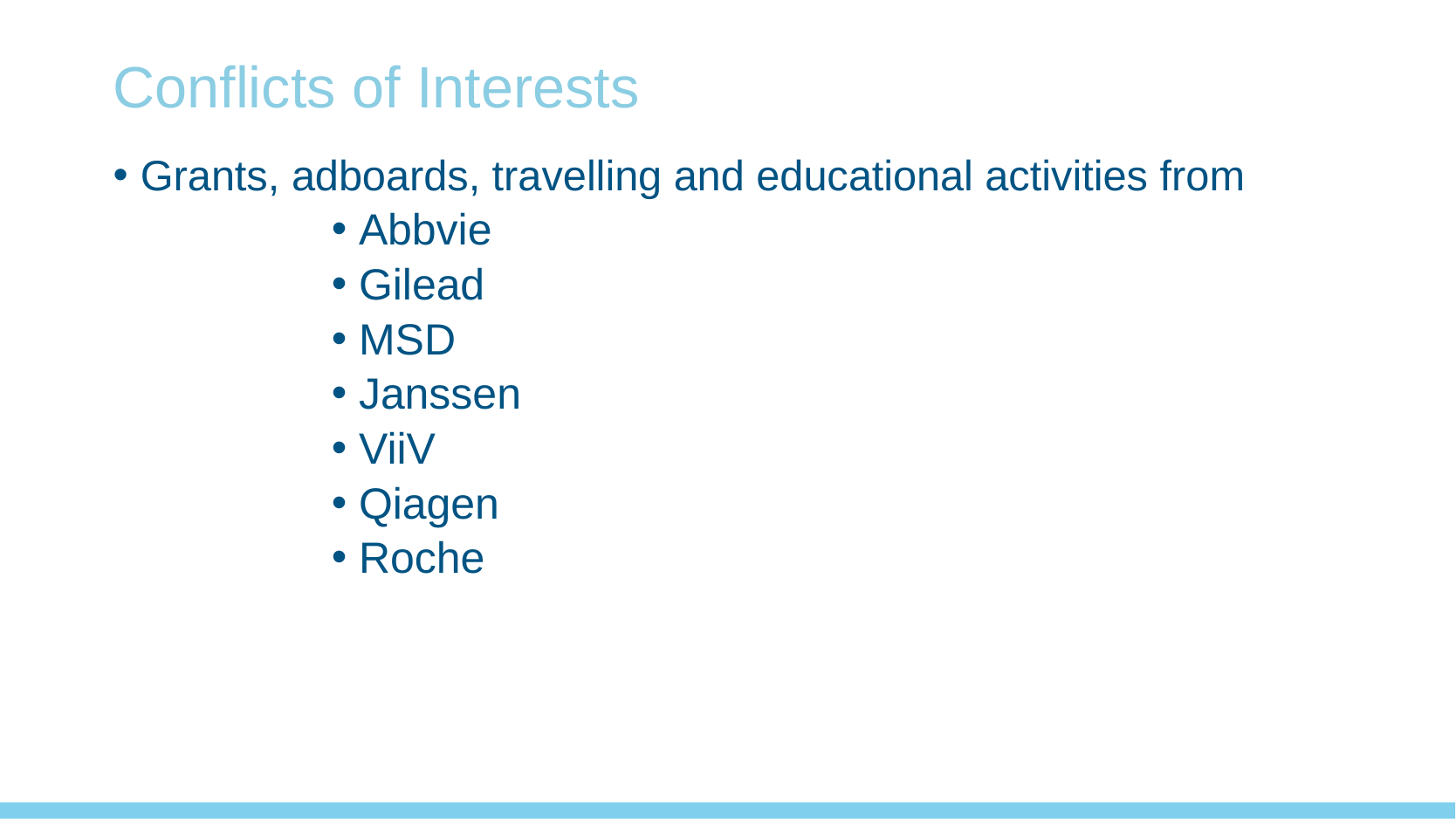

# Conflicts of Interests
Grants, adboards, travelling and educational activities from
Abbvie
Gilead
MSD
Janssen
ViiV
Qiagen
Roche